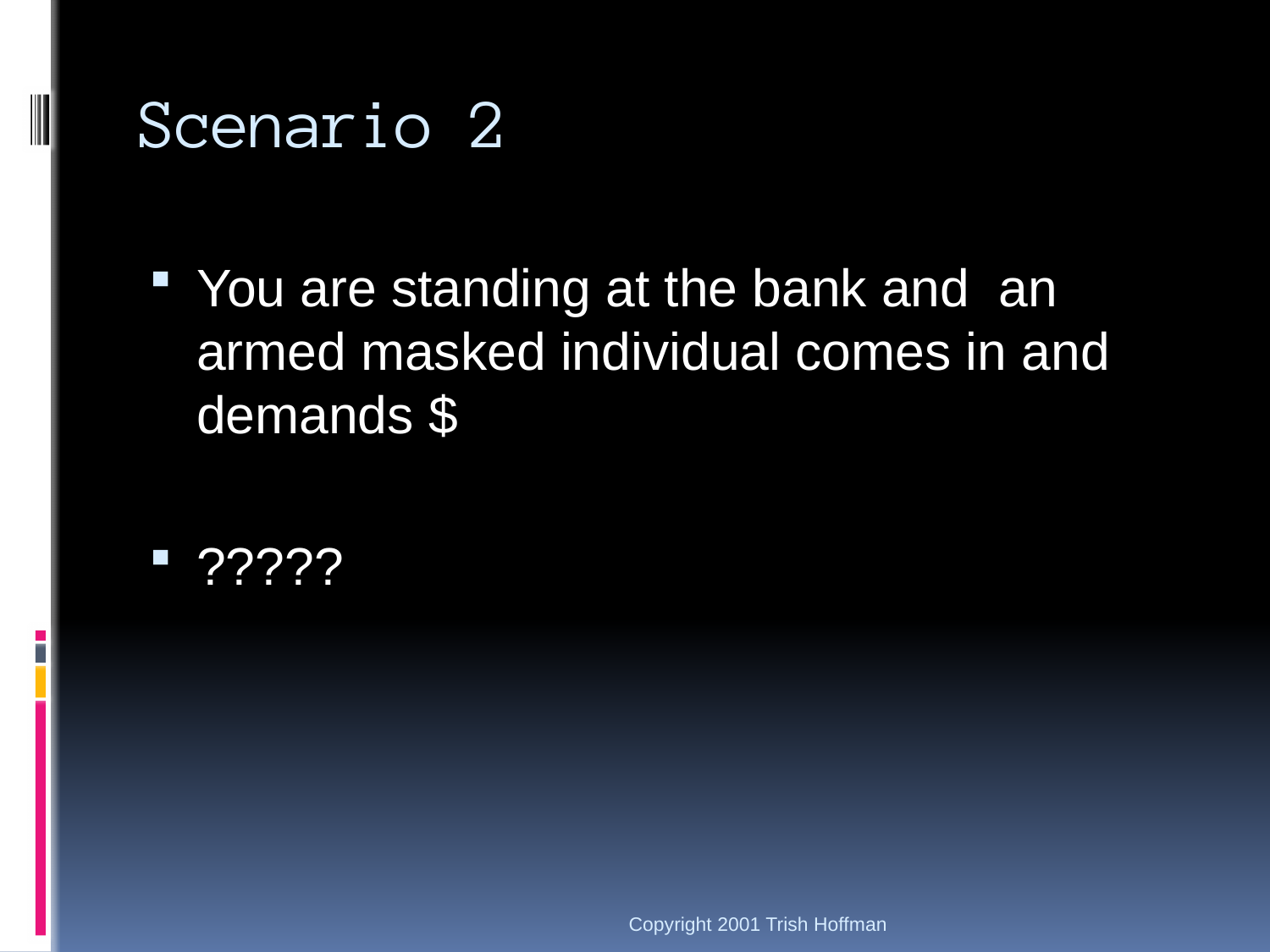

# Scenario 2
You are standing at the bank and  an armed masked individual comes in and demands $

?????
Copyright 2001 Trish Hoffman